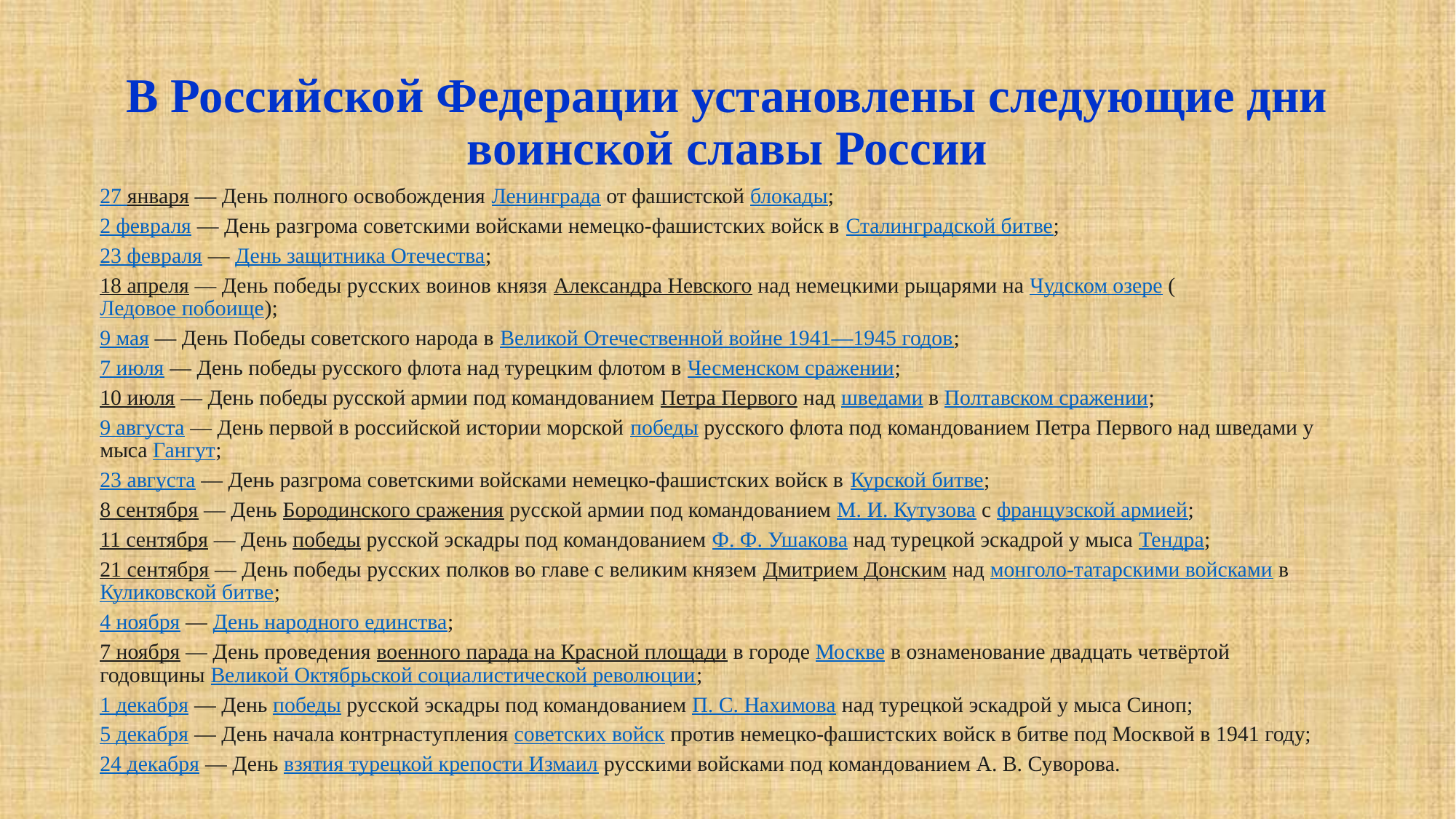

# В Российской Федерации установлены следующие дни воинской славы России
27 января — День полного освобождения Ленинграда от фашистской блокады;
2 февраля — День разгрома советскими войсками немецко-фашистских войск в Сталинградской битве;
23 февраля — День защитника Отечества;
18 апреля — День победы русских воинов князя Александра Невского над немецкими рыцарями на Чудском озере (Ледовое побоище);
9 мая — День Победы советского народа в Великой Отечественной войне 1941—1945 годов;
7 июля — День победы русского флота над турецким флотом в Чесменском сражении;
10 июля — День победы русской армии под командованием Петра Первого над шведами в Полтавском сражении;
9 августа — День первой в российской истории морской победы русского флота под командованием Петра Первого над шведами у мыса Гангут;
23 августа — День разгрома советскими войсками немецко-фашистских войск в Курской битве;
8 сентября — День Бородинского сражения русской армии под командованием М. И. Кутузова с французской армией;
11 сентября — День победы русской эскадры под командованием Ф. Ф. Ушакова над турецкой эскадрой у мыса Тендра;
21 сентября — День победы русских полков во главе с великим князем Дмитрием Донским над монголо-татарскими войсками в Куликовской битве;
4 ноября — День народного единства;
7 ноября — День проведения военного парада на Красной площади в городе Москве в ознаменование двадцать четвёртой годовщины Великой Октябрьской социалистической революции;
1 декабря — День победы русской эскадры под командованием П. С. Нахимова над турецкой эскадрой у мыса Синоп;
5 декабря — День начала контрнаступления советских войск против немецко-фашистских войск в битве под Москвой в 1941 году;
24 декабря — День взятия турецкой крепости Измаил русскими войсками под командованием А. В. Суворова.